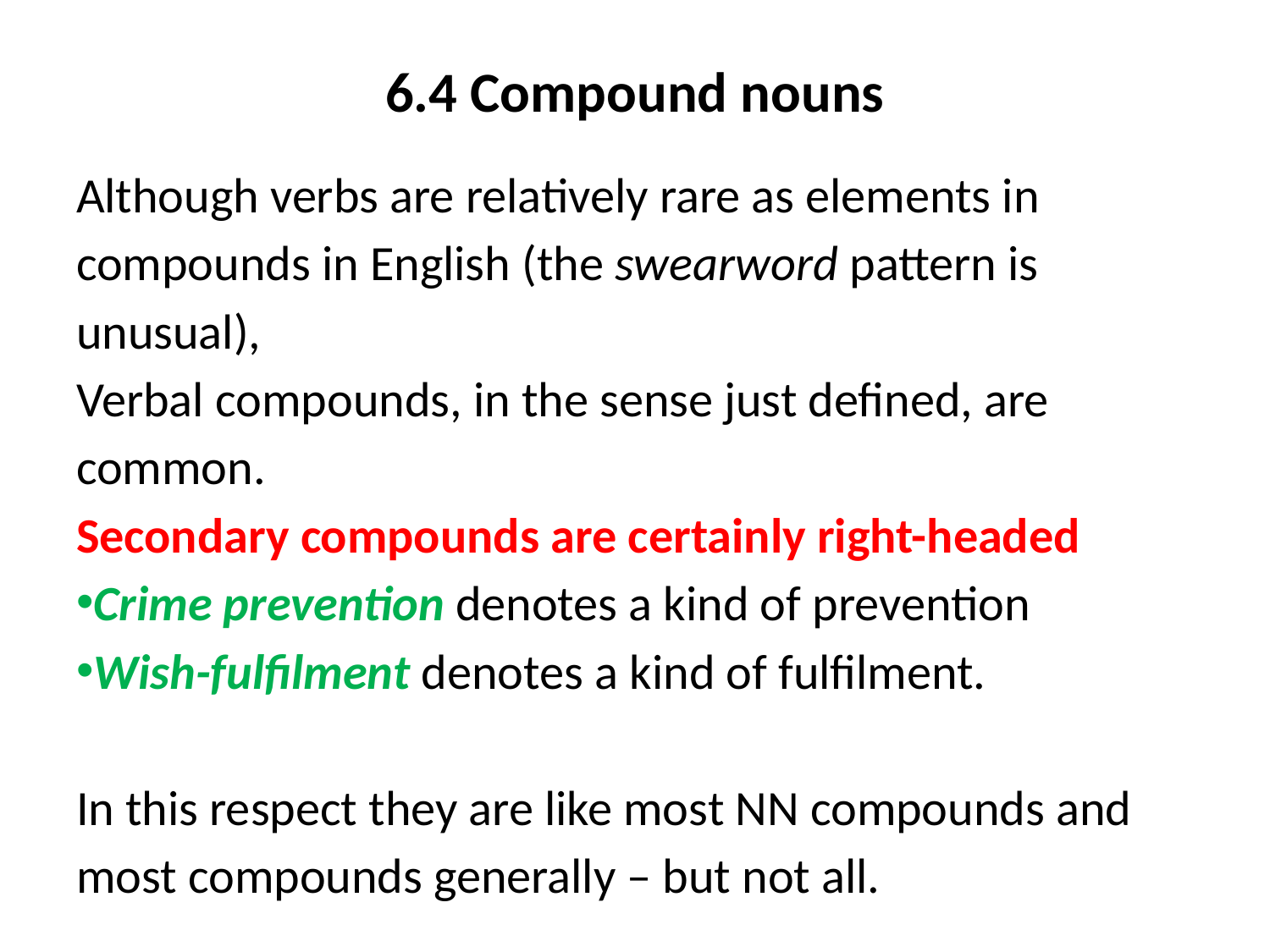

# 6.4 Compound nouns
Although verbs are relatively rare as elements in compounds in English (the swearword pattern is unusual),
Verbal compounds, in the sense just defined, are common.
Secondary compounds are certainly right-headed
Crime prevention denotes a kind of prevention
Wish-fulfilment denotes a kind of fulfilment.

In this respect they are like most NN compounds and most compounds generally – but not all.